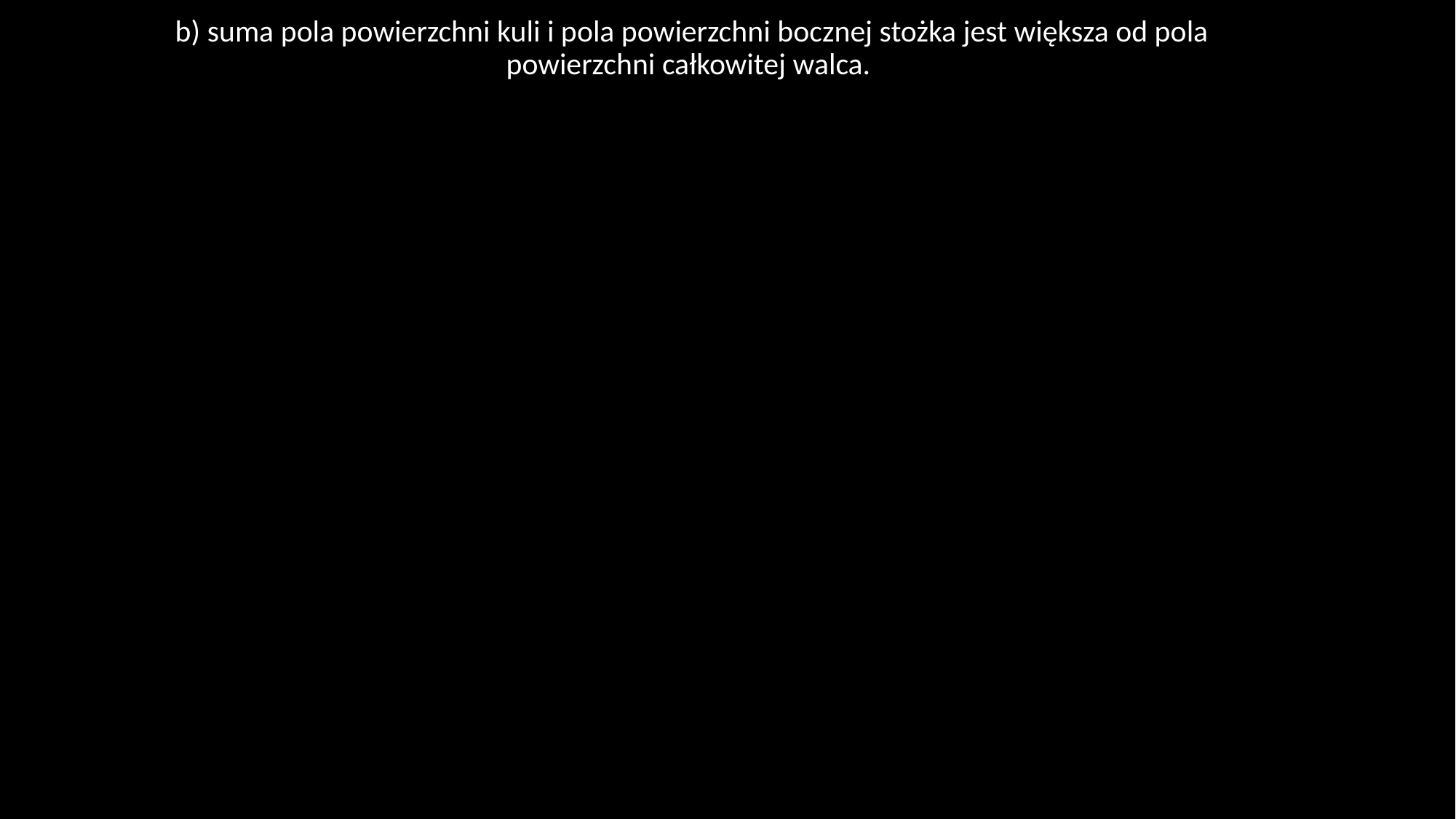

b) suma pola powierzchni kuli i pola powierzchni bocznej stożka jest większa od pola powierzchni całkowitej walca.